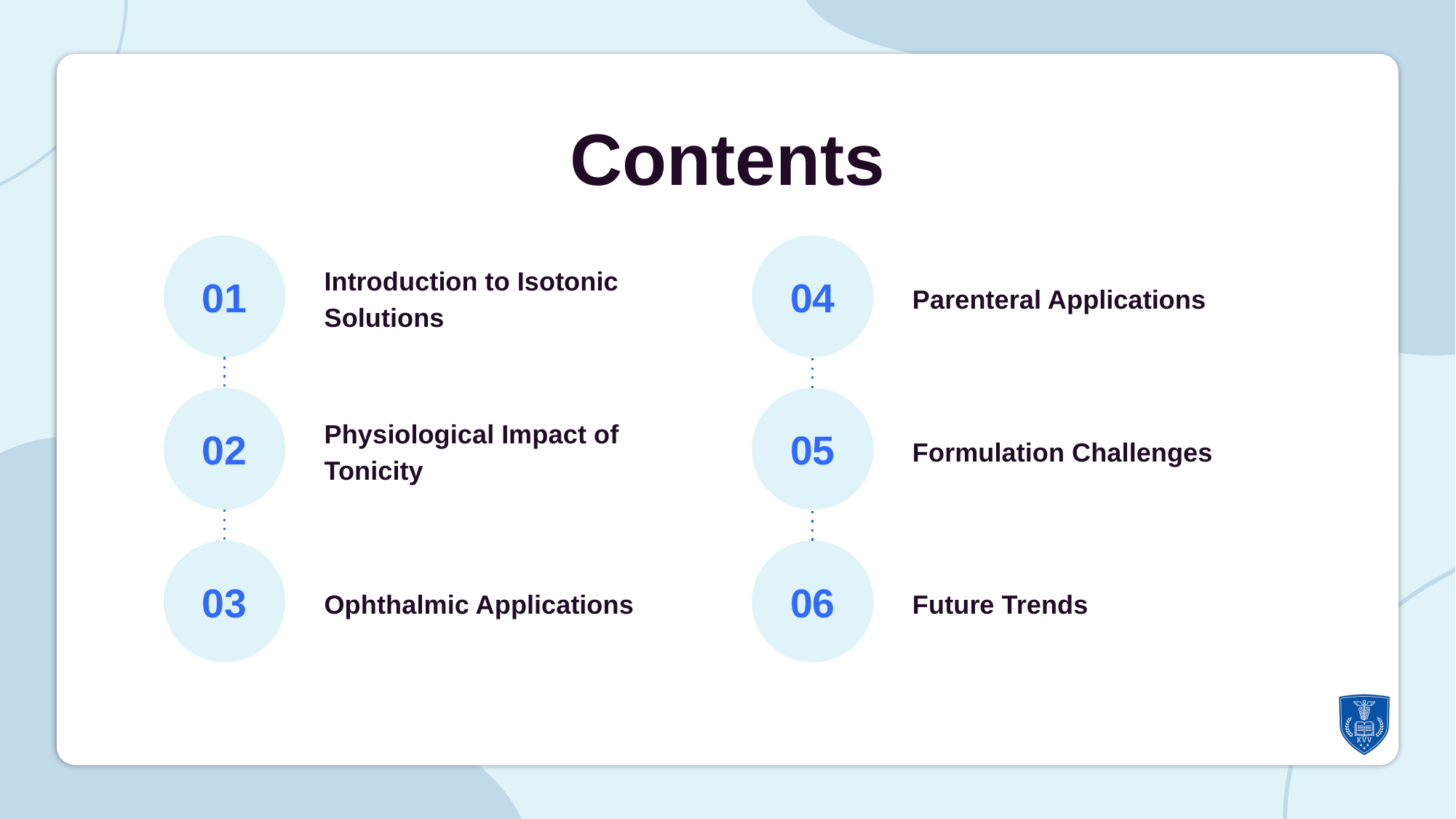

Contents
01
Introduction to Isotonic Solutions
04
Parenteral Applications
02
Physiological Impact of Tonicity
05
Formulation Challenges
03
Ophthalmic Applications
06
Future Trends